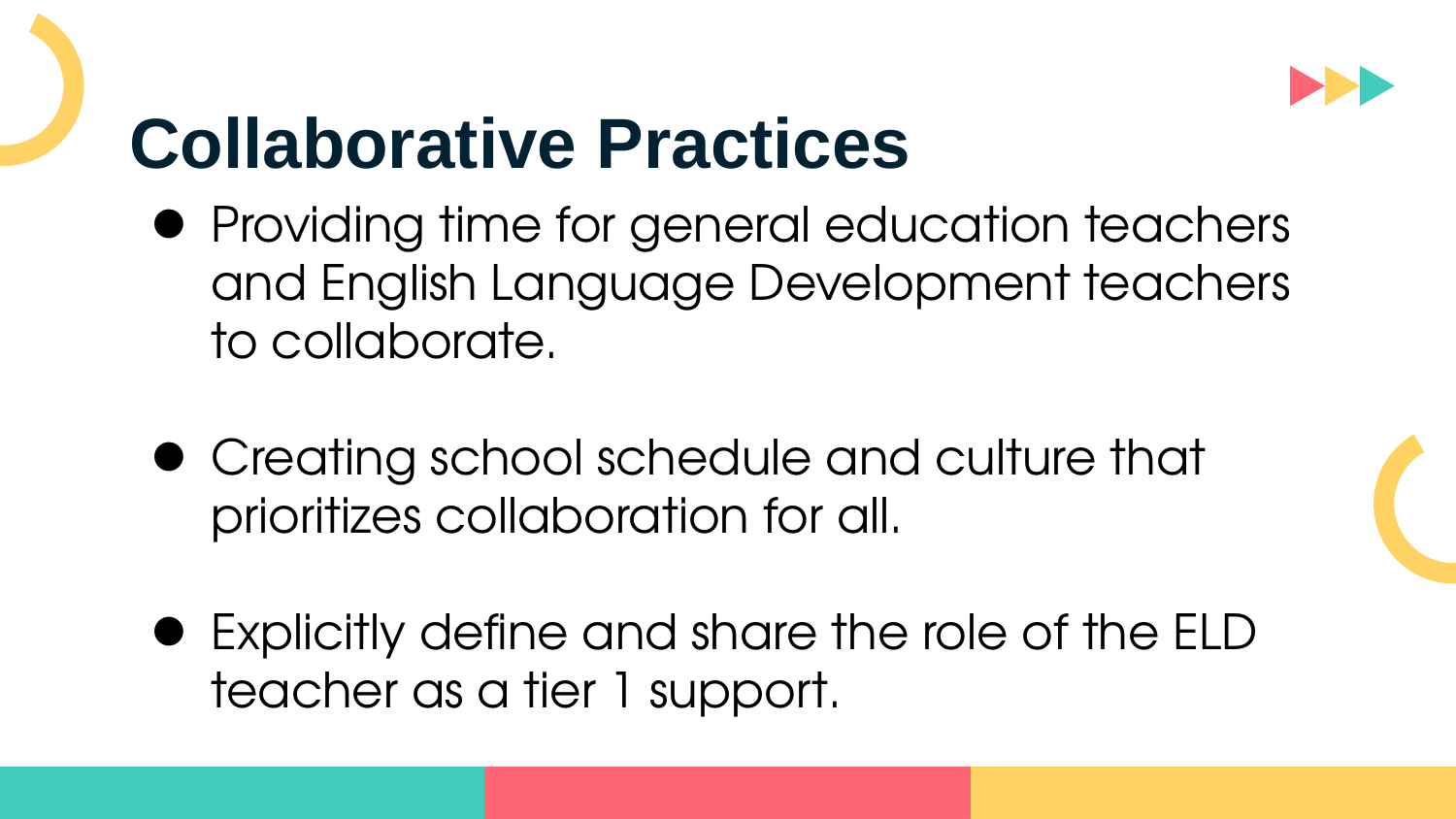

# Collaborative Practices
Providing time for general education teachers and English Language Development teachers to collaborate.

Creating school schedule and culture that prioritizes collaboration for all.

Explicitly define and share the role of the ELD teacher as a tier 1 support.